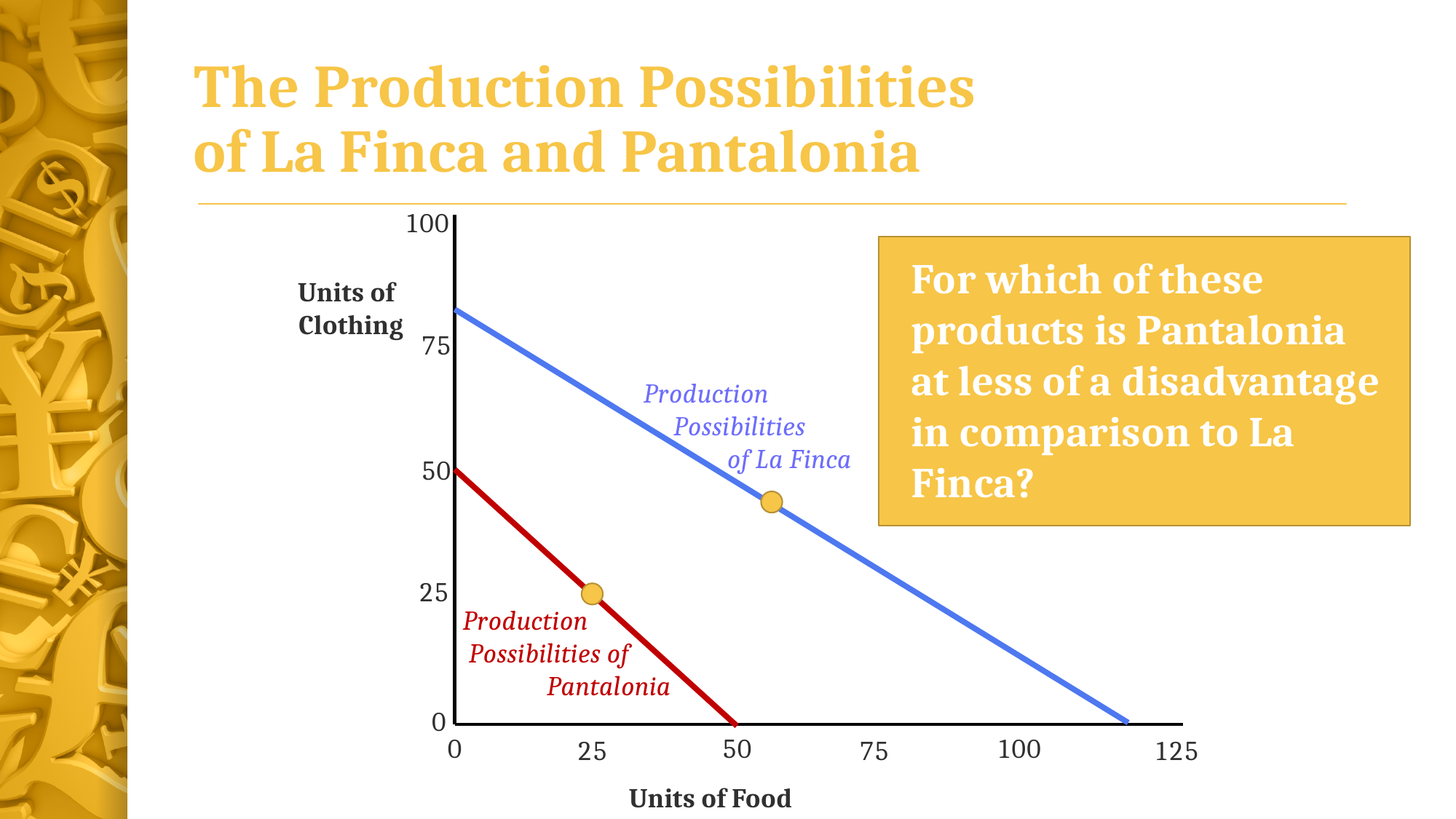

# The Production Possibilities of La Finca and Pantalonia
100

For which of these products is Pantalonia at less of a disadvantage in comparison to La Finca?
Units of Clothing
75
Production
     Possibilities
              of La Finca
50

25

Production
 Possibilities of
              Pantalonia
0
0
50
100
25
75
125
Units of Food